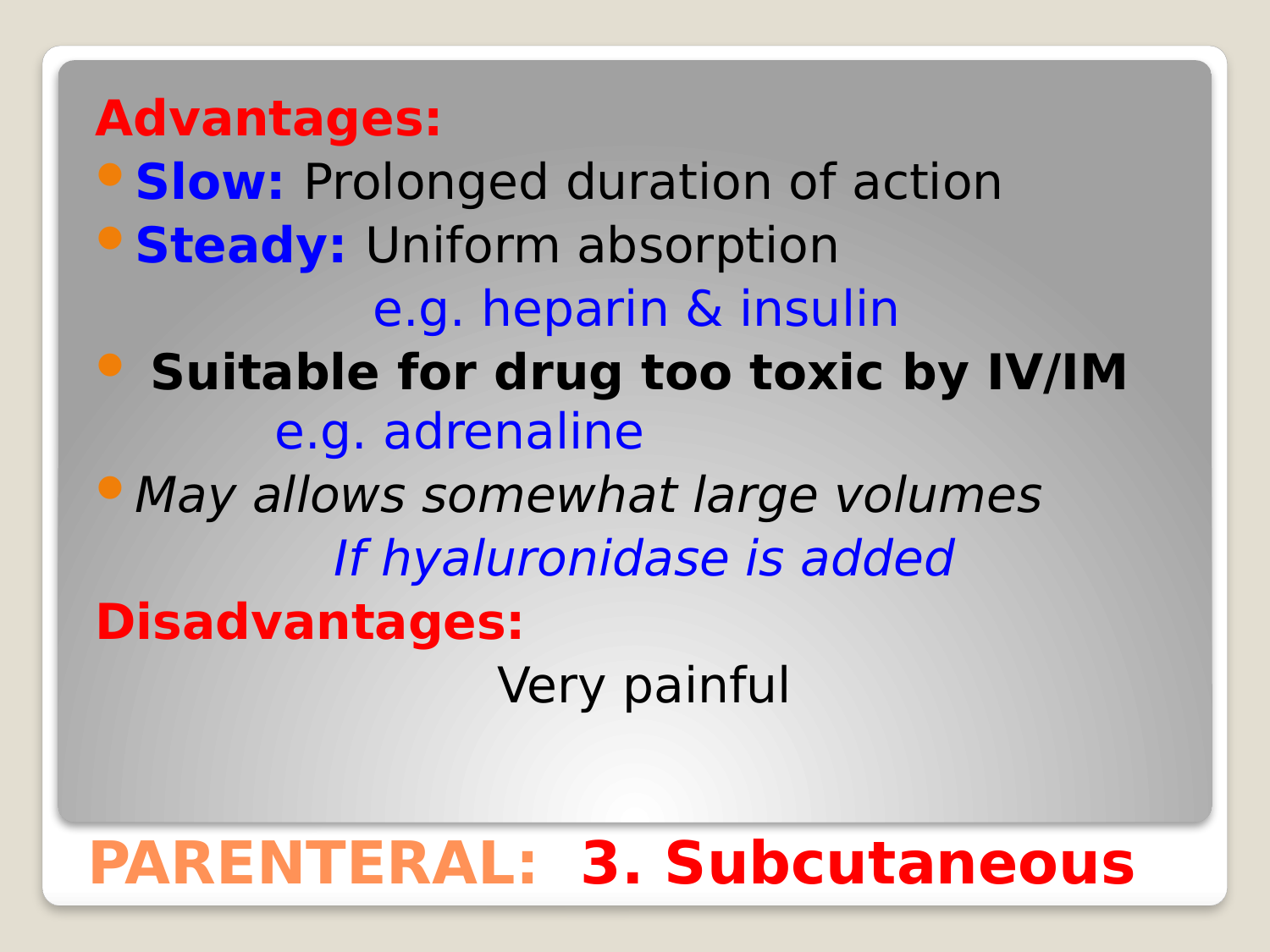

Advantages:
Slow: Prolonged duration of action
Steady: Uniform absorption
e.g. heparin & insulin
 Suitable for drug too toxic by IV/IM		 e.g. adrenaline
May allows somewhat large volumes
If hyaluronidase is added
Disadvantages:
Very painful
# PARENTERAL:  3. Subcutaneous